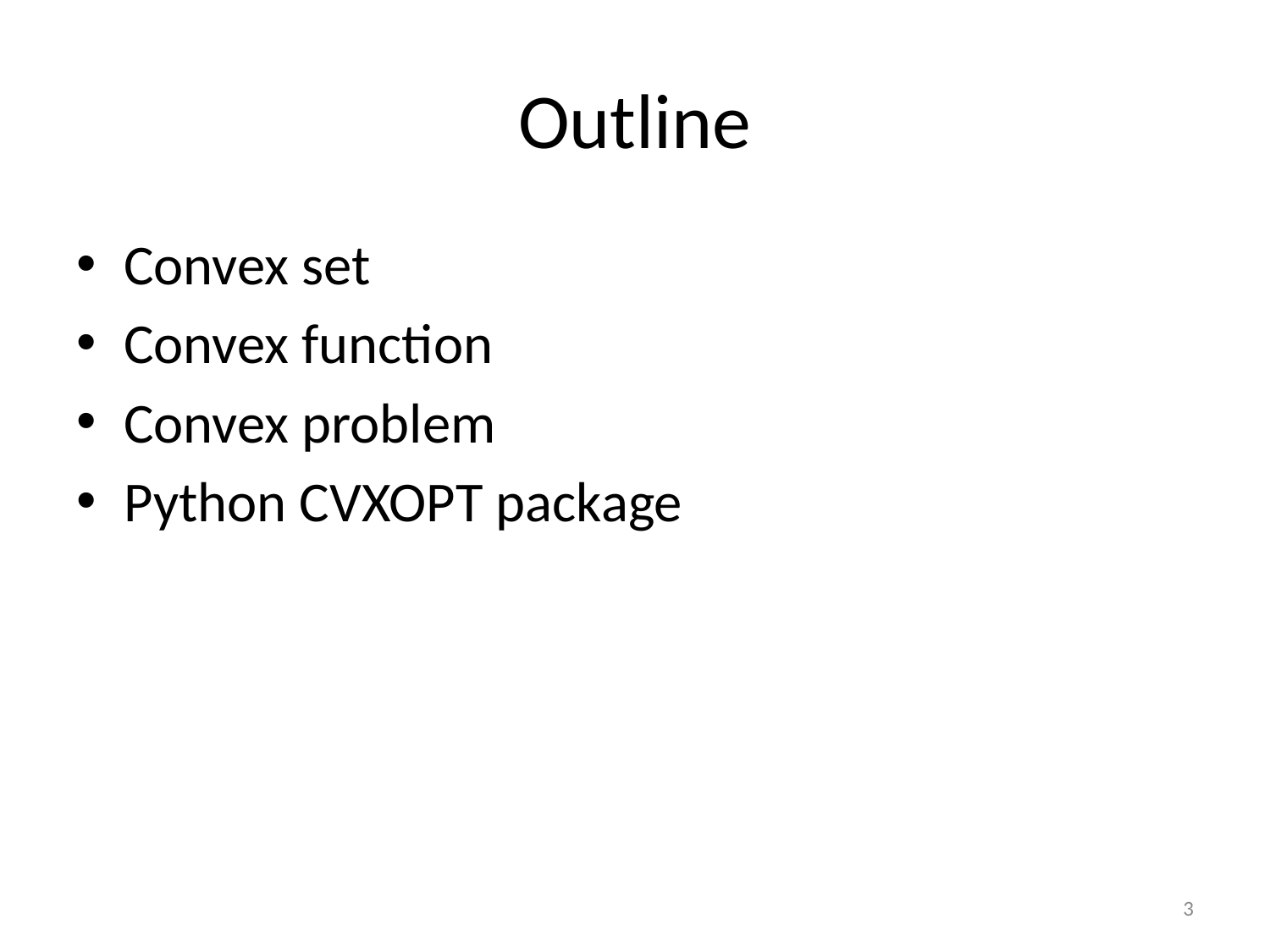

# Outline
Convex set
Convex function
Convex problem
Python CVXOPT package
3